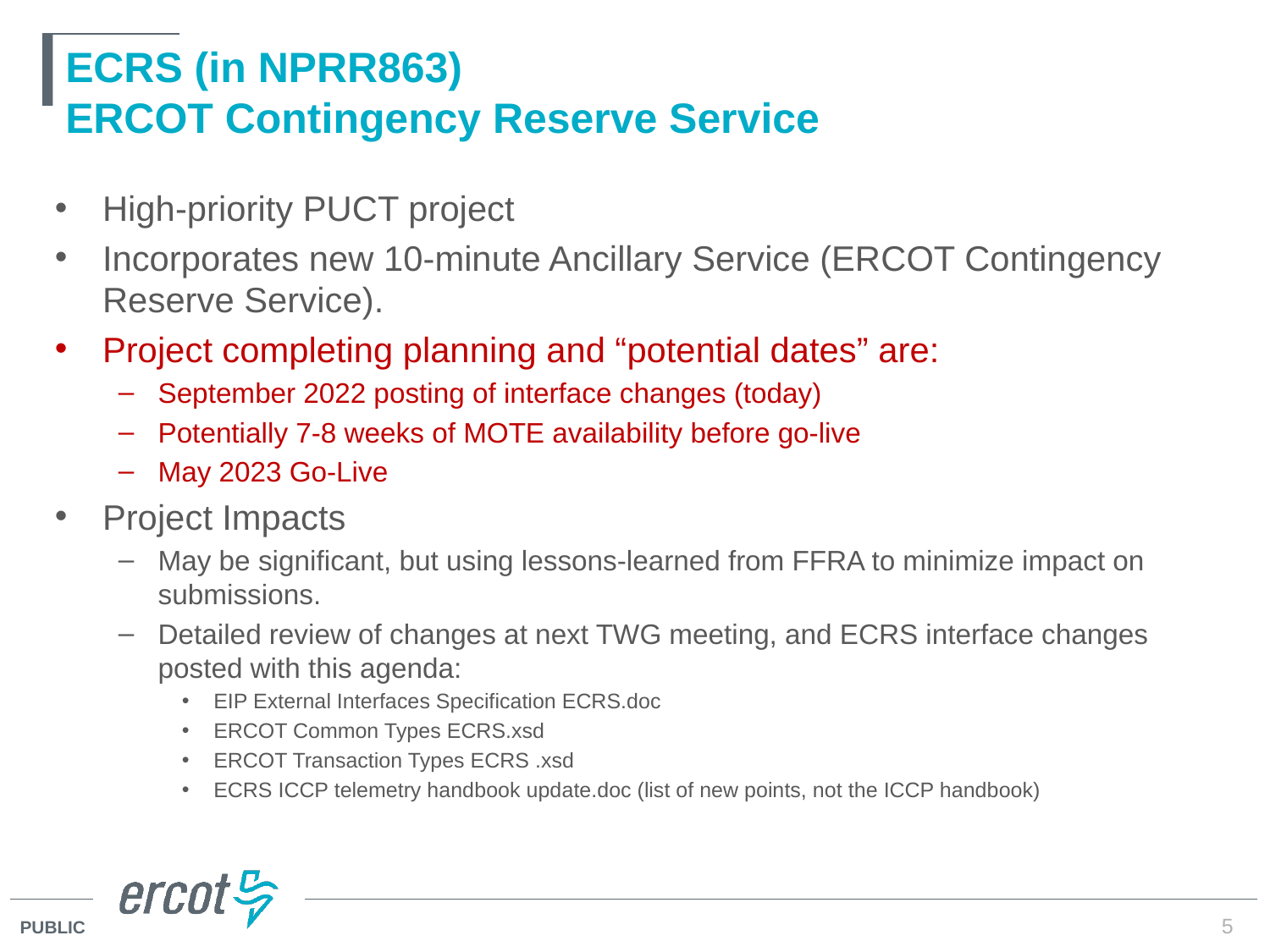

# ECRS (in NPRR863) ERCOT Contingency Reserve Service
High-priority PUCT project
Incorporates new 10-minute Ancillary Service (ERCOT Contingency Reserve Service).
Project completing planning and “potential dates” are:
September 2022 posting of interface changes (today)
Potentially 7-8 weeks of MOTE availability before go-live
May 2023 Go-Live
Project Impacts
May be significant, but using lessons-learned from FFRA to minimize impact on submissions.
Detailed review of changes at next TWG meeting, and ECRS interface changes posted with this agenda:
EIP External Interfaces Specification ECRS.doc
ERCOT Common Types ECRS.xsd
ERCOT Transaction Types ECRS .xsd
ECRS ICCP telemetry handbook update.doc (list of new points, not the ICCP handbook)

5